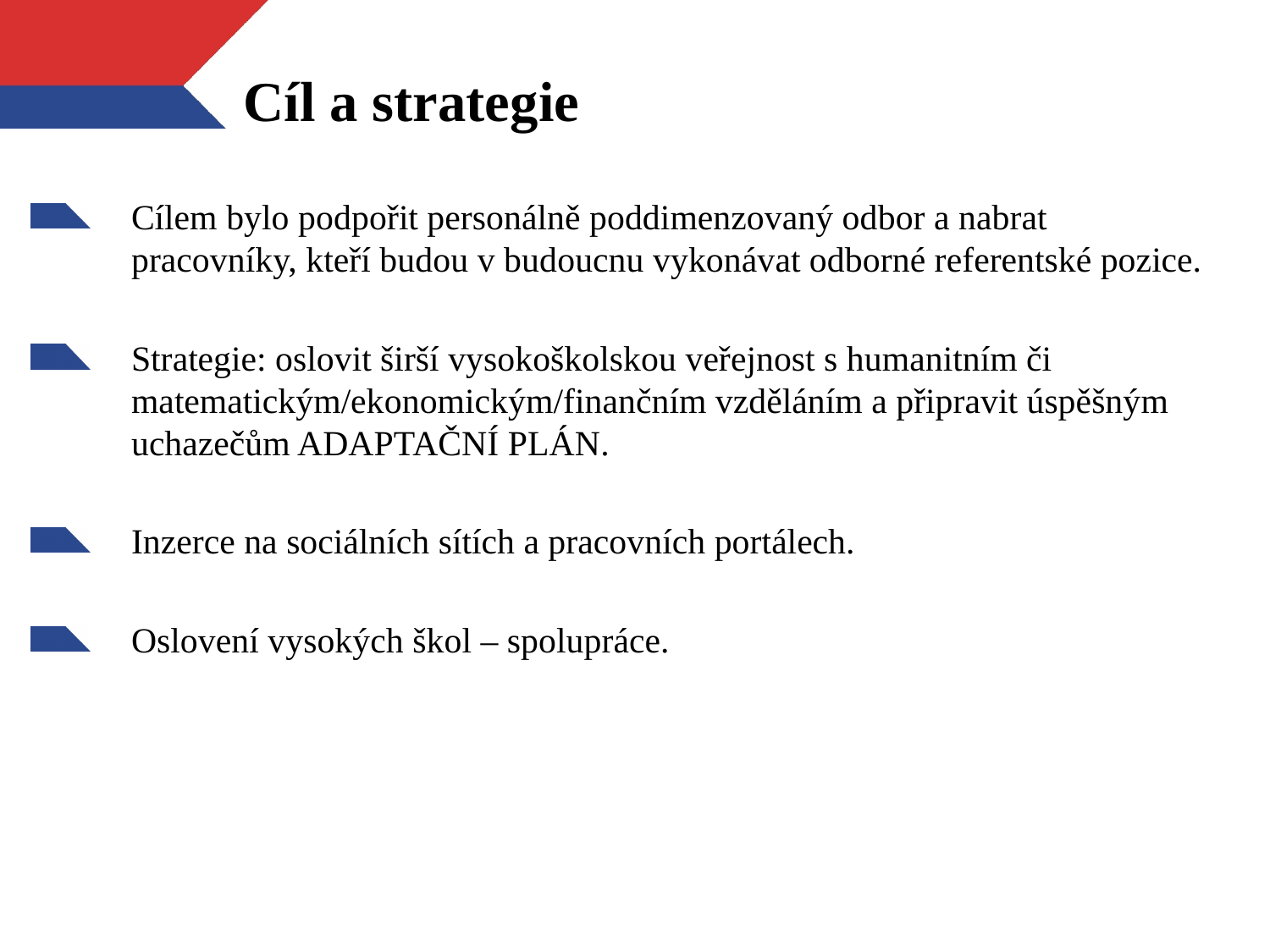

# Cíl a strategie
Cílem bylo podpořit personálně poddimenzovaný odbor a nabrat pracovníky, kteří budou v budoucnu vykonávat odborné referentské pozice.

Strategie: oslovit širší vysokoškolskou veřejnost s humanitním či matematickým/ekonomickým/finančním vzděláním a připravit úspěšným uchazečům ADAPTAČNÍ PLÁN.

Inzerce na sociálních sítích a pracovních portálech.

Oslovení vysokých škol – spolupráce.